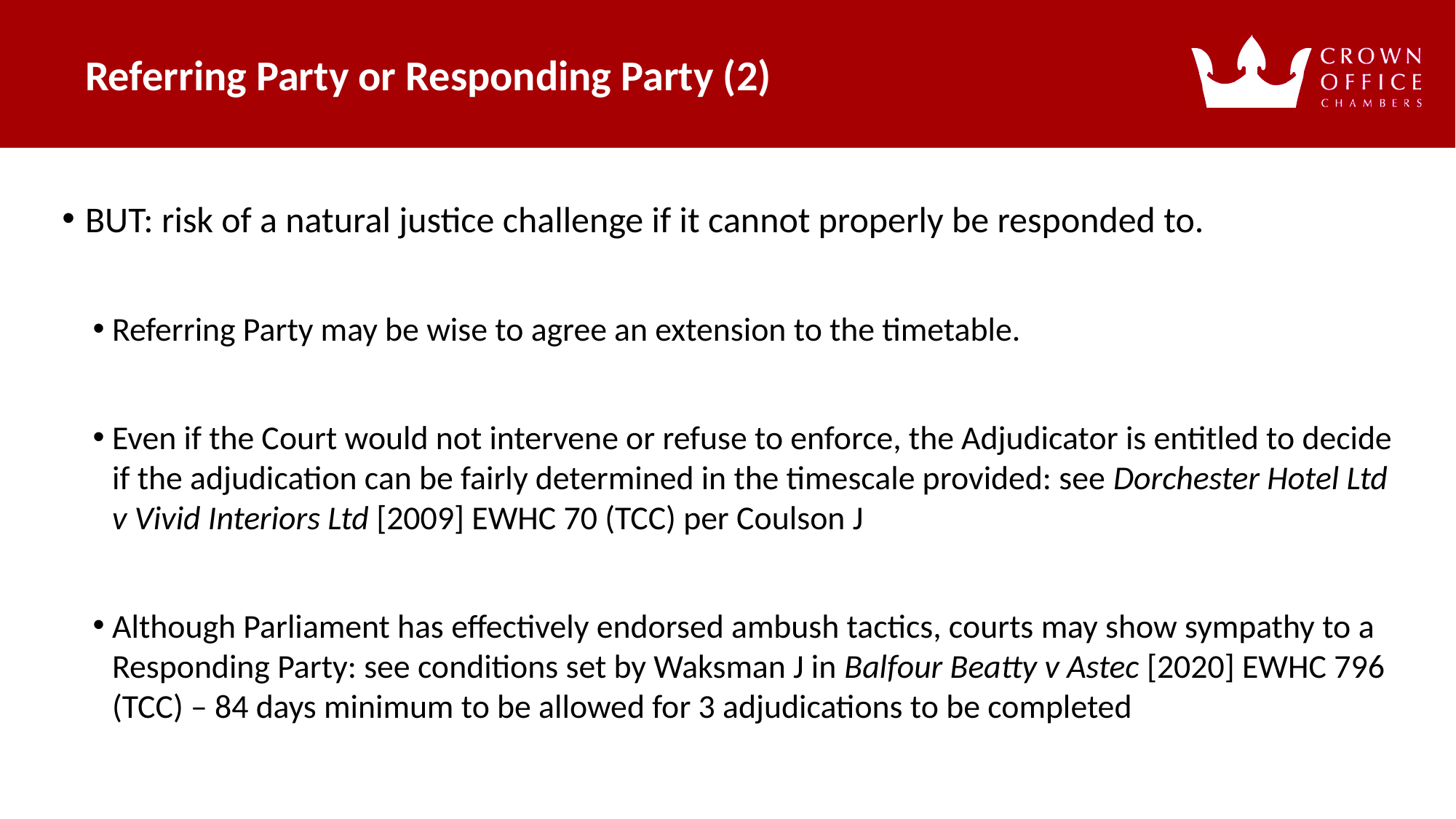

Referring Party or Responding Party (2)
# BUT: risk of a natural justice challenge if it cannot properly be responded to.

Referring Party may be wise to agree an extension to the timetable.

Even if the Court would not intervene or refuse to enforce, the Adjudicator is entitled to decide if the adjudication can be fairly determined in the timescale provided: see Dorchester Hotel Ltd v Vivid Interiors Ltd [2009] EWHC 70 (TCC) per Coulson J

Although Parliament has effectively endorsed ambush tactics, courts may show sympathy to a Responding Party: see conditions set by Waksman J in Balfour Beatty v Astec [2020] EWHC 796 (TCC) – 84 days minimum to be allowed for 3 adjudications to be completed